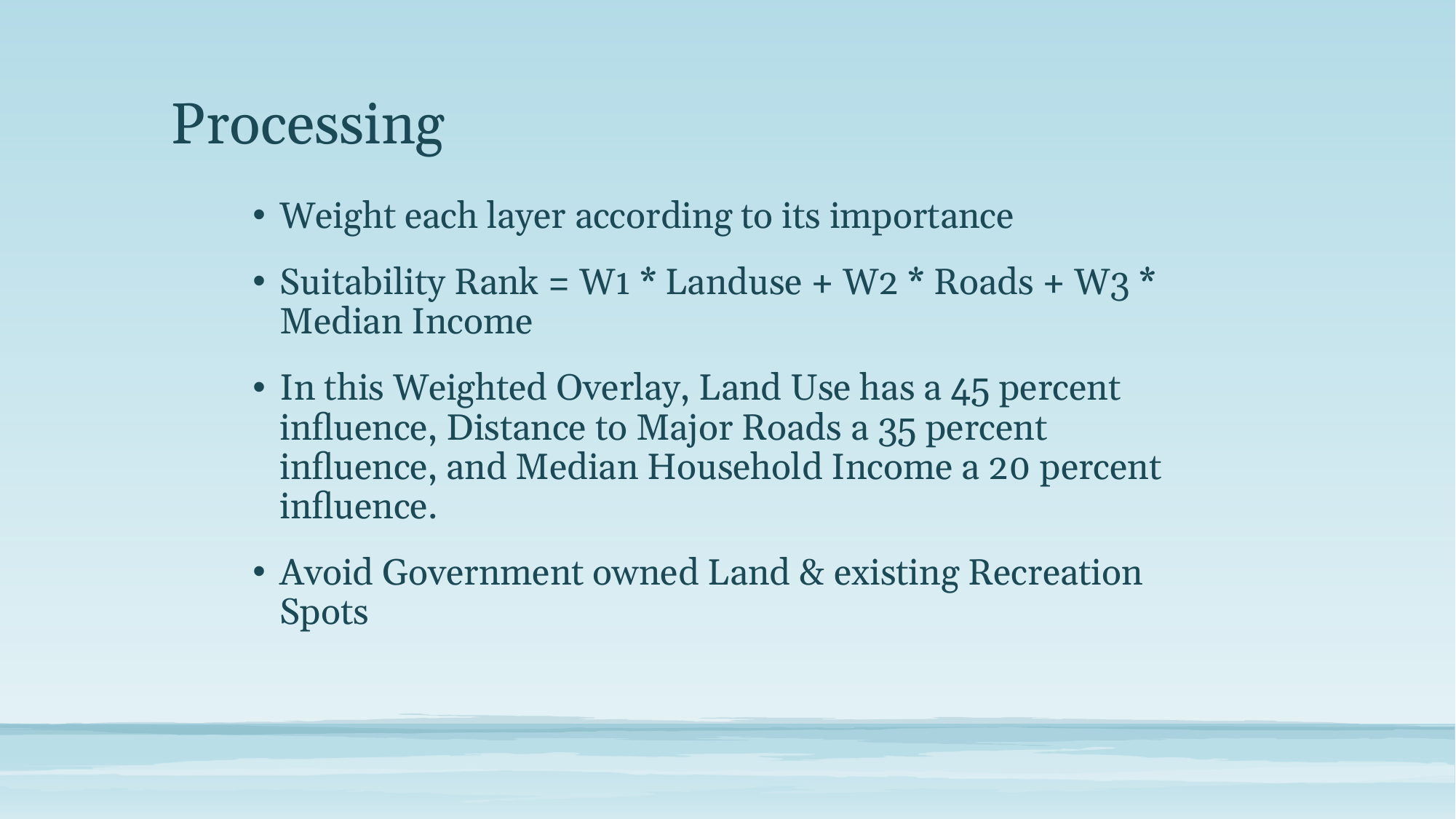

# Processing
Weight each layer according to its importance
Suitability Rank = W1 * Landuse + W2 * Roads + W3 * Median Income
In this Weighted Overlay, Land Use has a 45 percent influence, Distance to Major Roads a 35 percent influence, and Median Household Income a 20 percent influence.
Avoid Government owned Land & existing Recreation Spots